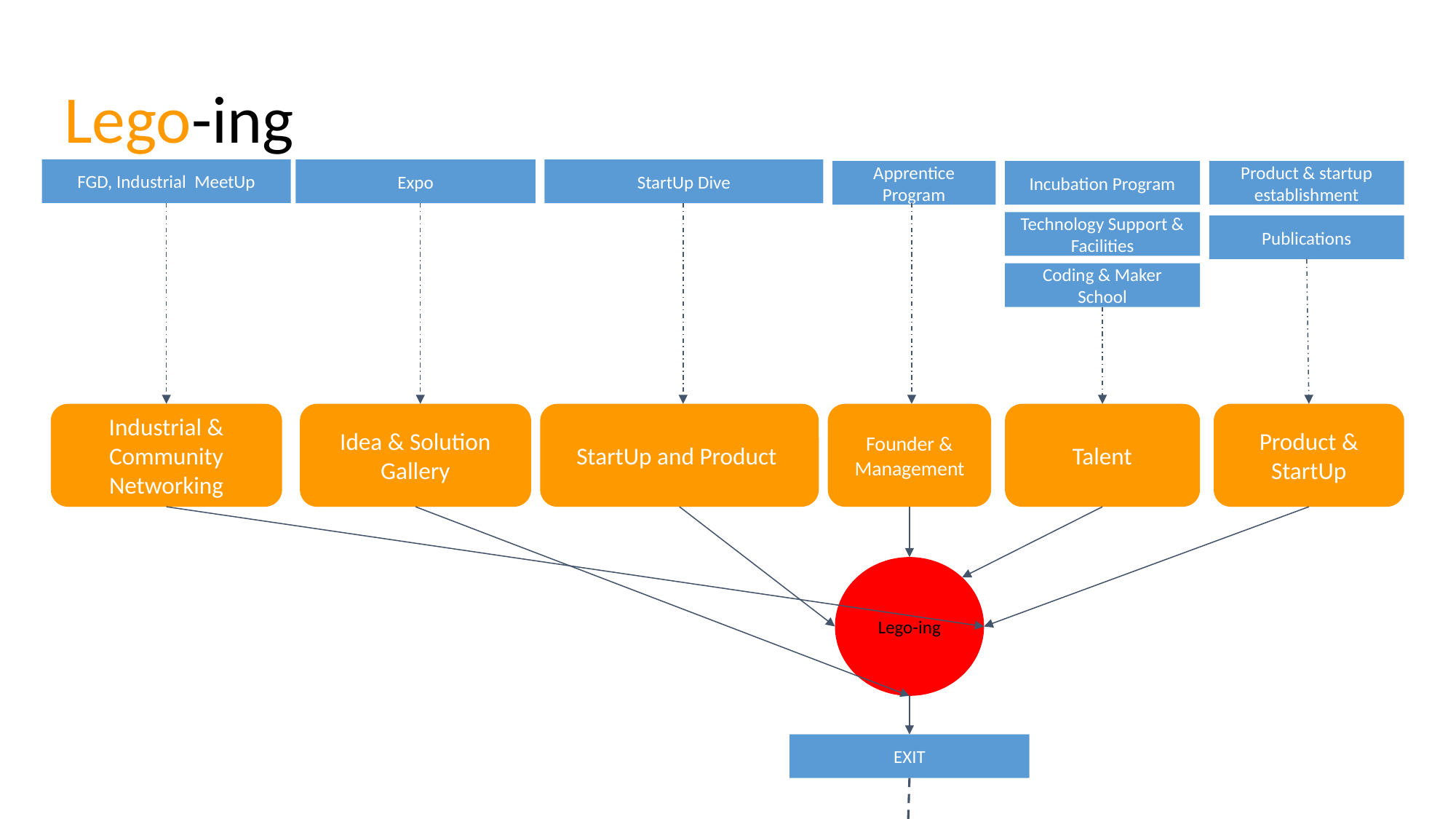

# Lego-ing
FGD, Industrial  MeetUp
Expo
StartUp Dive
Apprentice Program
Incubation Program
Product & startup establishment
Technology Support & Facilities
Publications
Coding & Maker School
Industrial & Community Networking
Idea & Solution Gallery
StartUp and Product
Founder & Management
Talent
Product & StartUp
Lego-ing
EXIT